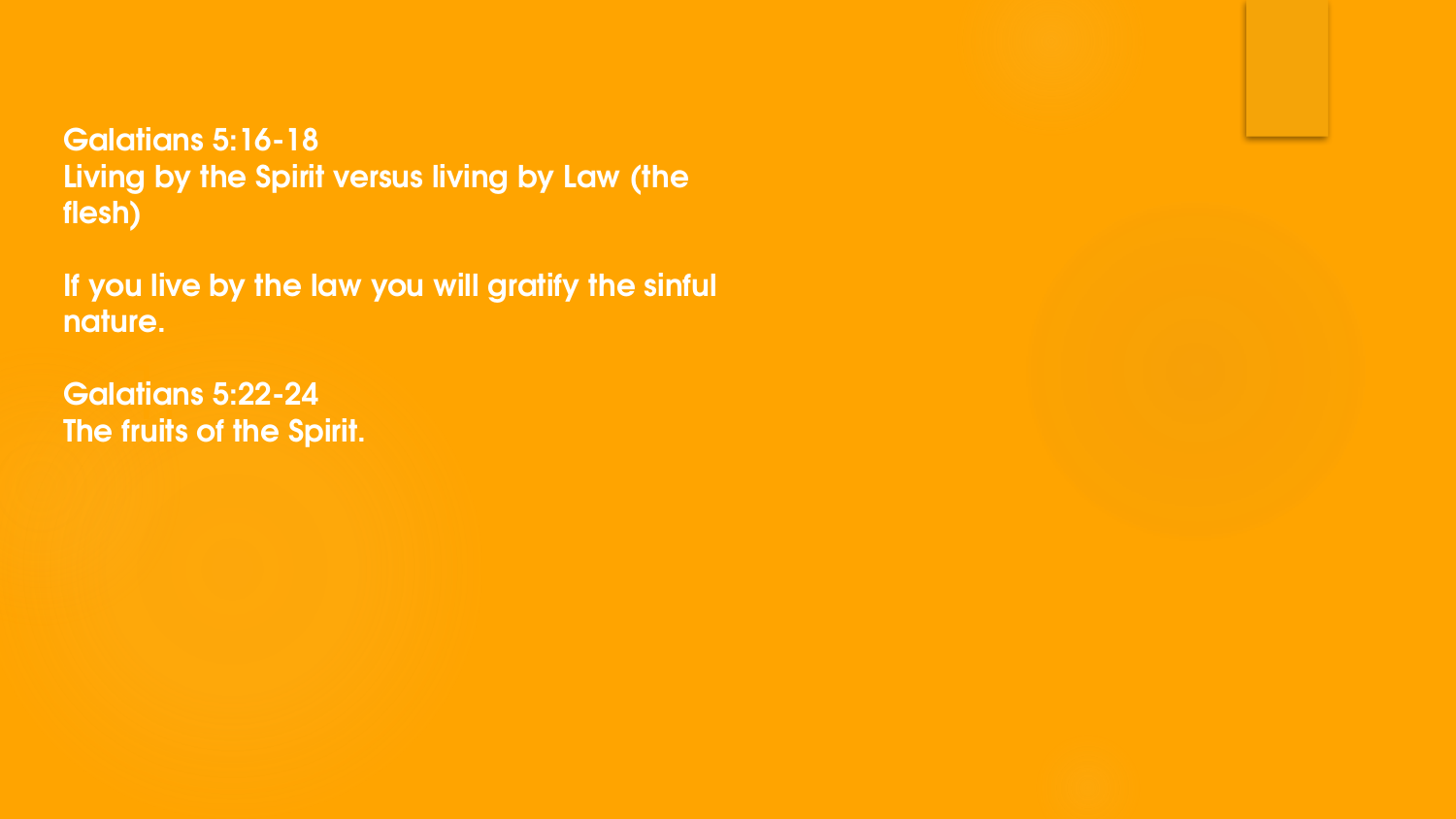

Galatians 5:16-18
Living by the Spirit versus living by Law (the flesh)

If you live by the law you will gratify the sinful nature.

Galatians 5:22-24
The fruits of the Spirit.
# 1.